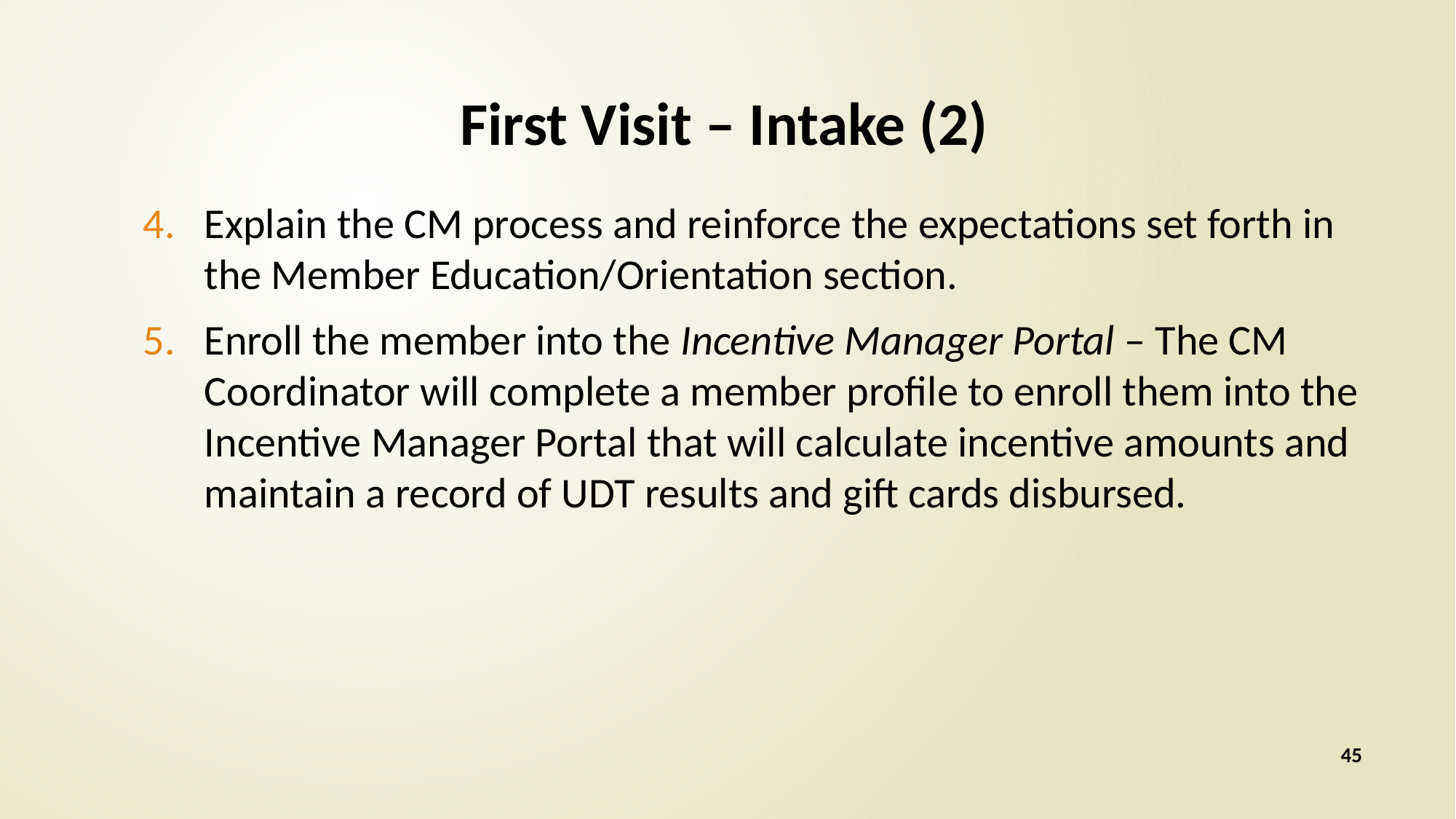

# First Visit – Intake (2)
Explain the CM process and reinforce the expectations set forth in the Member Education/Orientation section.
Enroll the member into the Incentive Manager Portal – The CM Coordinator will complete a member profile to enroll them into the Incentive Manager Portal that will calculate incentive amounts and maintain a record of UDT results and gift cards disbursed.

45